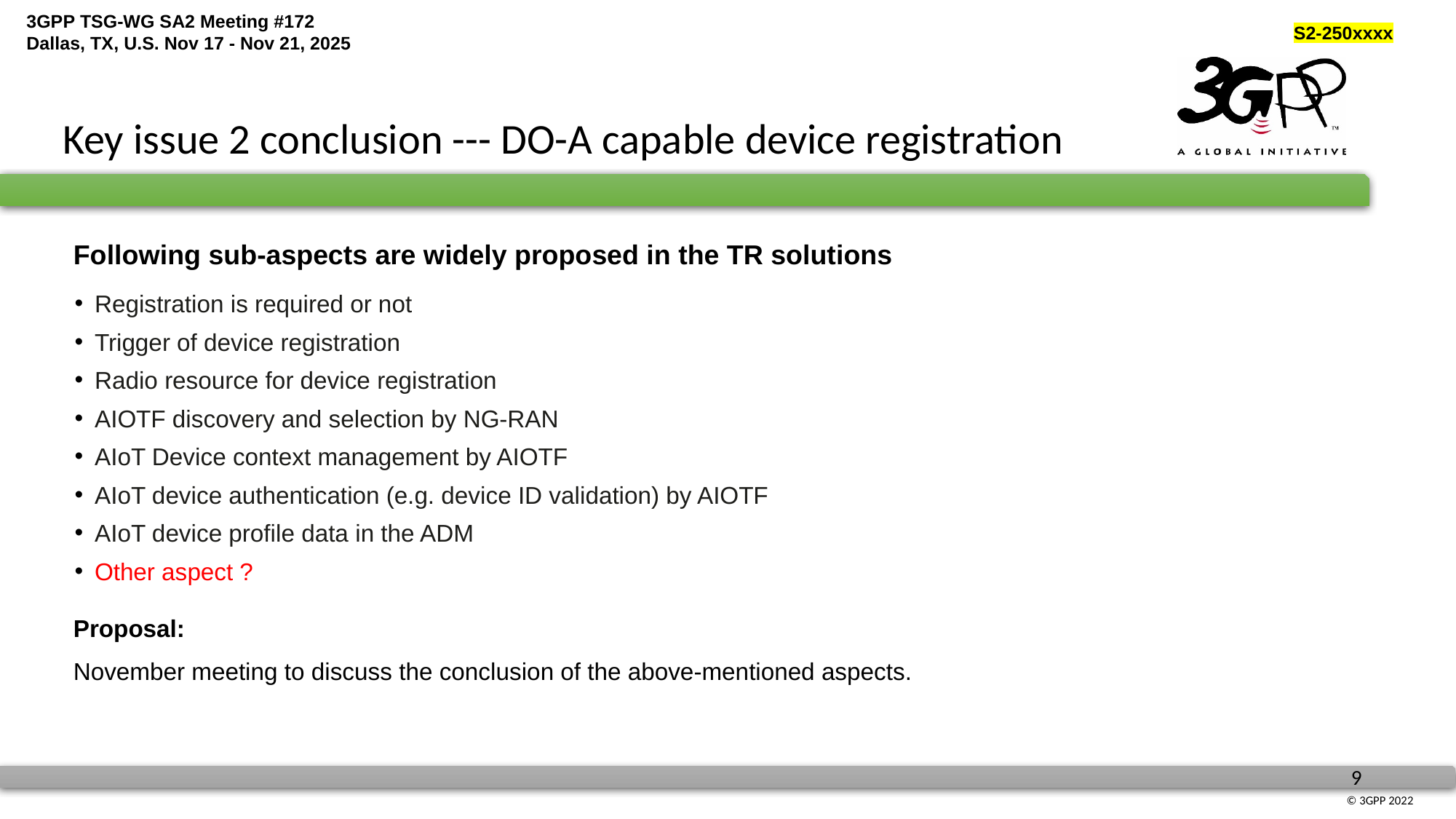

Key issue 2 conclusion --- DO-A capable device registration
Following sub-aspects are widely proposed in the TR solutions
Registration is required or not
Trigger of device registration
Radio resource for device registration
AIOTF discovery and selection by NG-RAN
AIoT Device context management by AIOTF
AIoT device authentication (e.g. device ID validation) by AIOTF
AIoT device profile data in the ADM
Other aspect ?
Proposal:
November meeting to discuss the conclusion of the above-mentioned aspects.